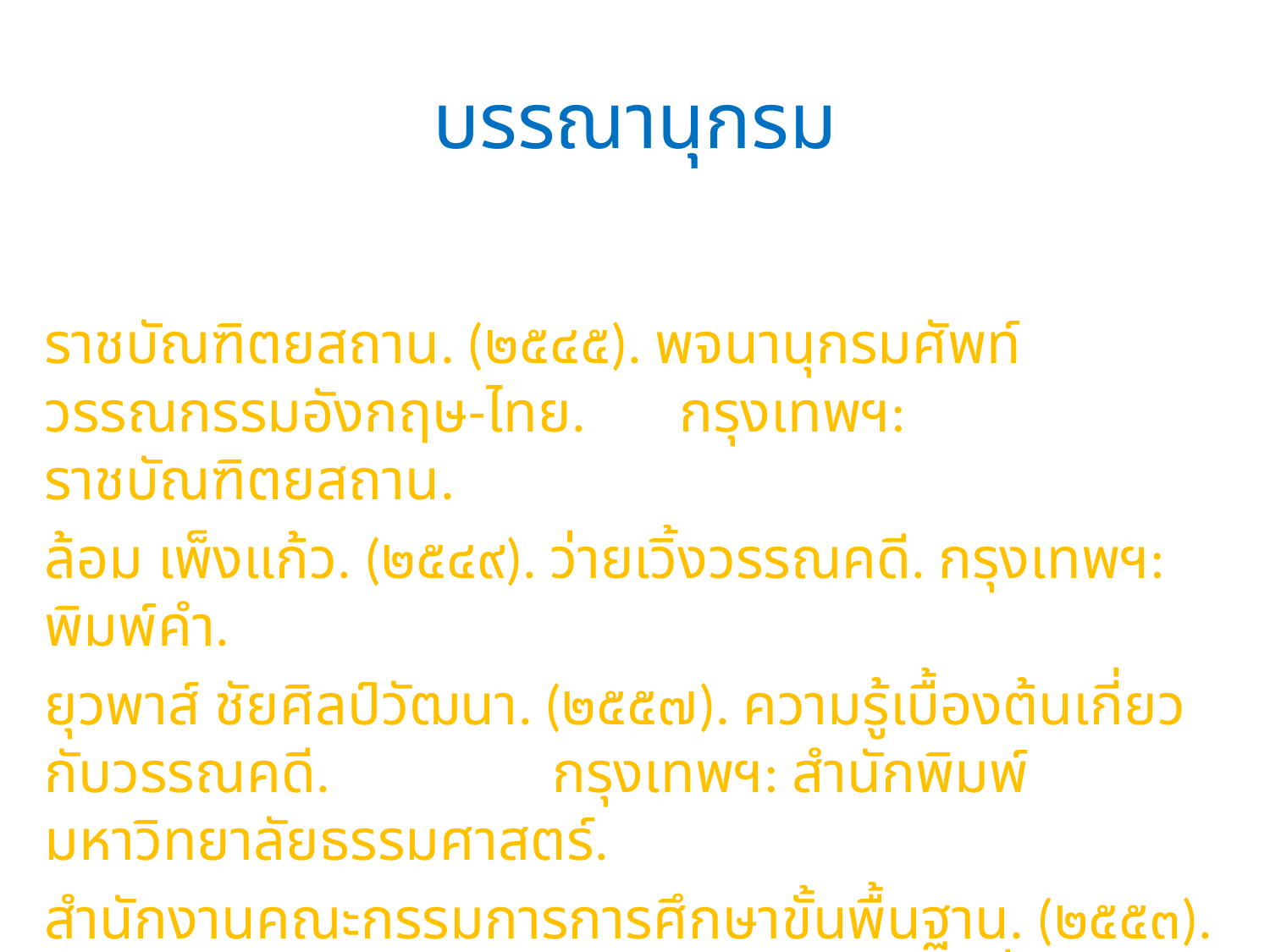

# บรรณานุกรม

ราชบัณฑิตยสถาน. (๒๕๔๕). พจนานุกรมศัพท์วรรณกรรมอังกฤษ-ไทย. 	กรุงเทพฯ: ราชบัณฑิตยสถาน.
ล้อม เพ็งแก้ว. (๒๕๔๙). ว่ายเวิ้งวรรณคดี. กรุงเทพฯ: พิมพ์คำ.
ยุวพาส์ ชัยศิลป์วัฒนา. (๒๕๕๗). ความรู้เบื้องต้นเกี่ยวกับวรรณคดี. 		กรุงเทพฯ: สำนักพิมพ์มหาวิทยาลัยธรรมศาสตร์.
สำนักงานคณะกรรมการการศึกษาขั้นพื้นฐาน. (๒๕๕๓). วรรณคดี	    	วิจักษณ์ ชั้นมัธยมศึกษาปีที่ ๔. กรุงเทพฯ: สกสค. ลาดพร้าว.